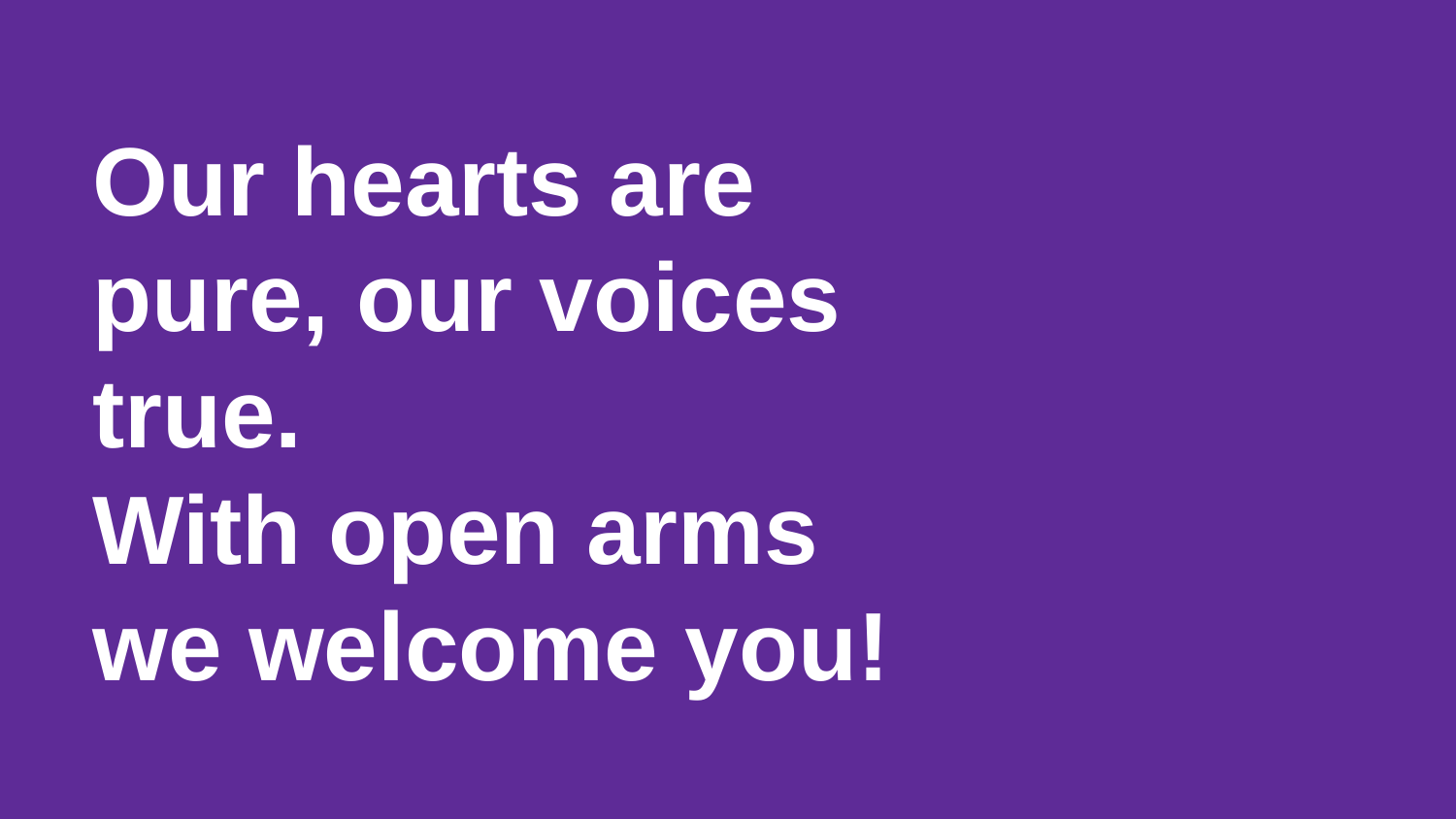

# Our hearts are pure, our voices true.
With open arms we welcome you!